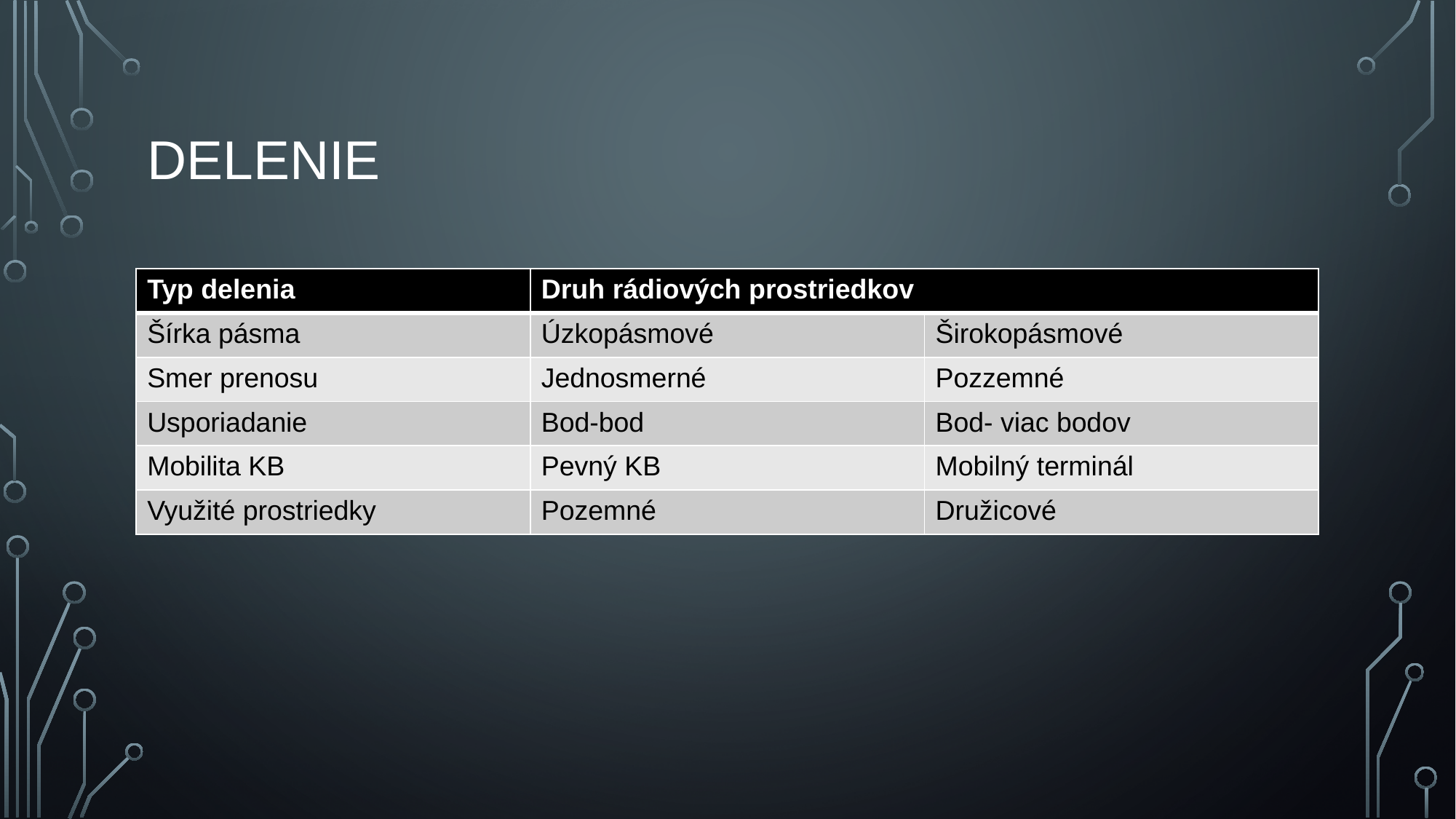

# Delenie
| Typ delenia | Druh rádiových prostriedkov |  |
| --- | --- | --- |
| Šírka pásma | Úzkopásmové | Širokopásmové |
| Smer prenosu | Jednosmerné | Pozzemné |
| Usporiadanie | Bod-bod | Bod- viac bodov |
| Mobilita KB | Pevný KB | Mobilný terminál |
| Využité prostriedky | Pozemné | Družicové |